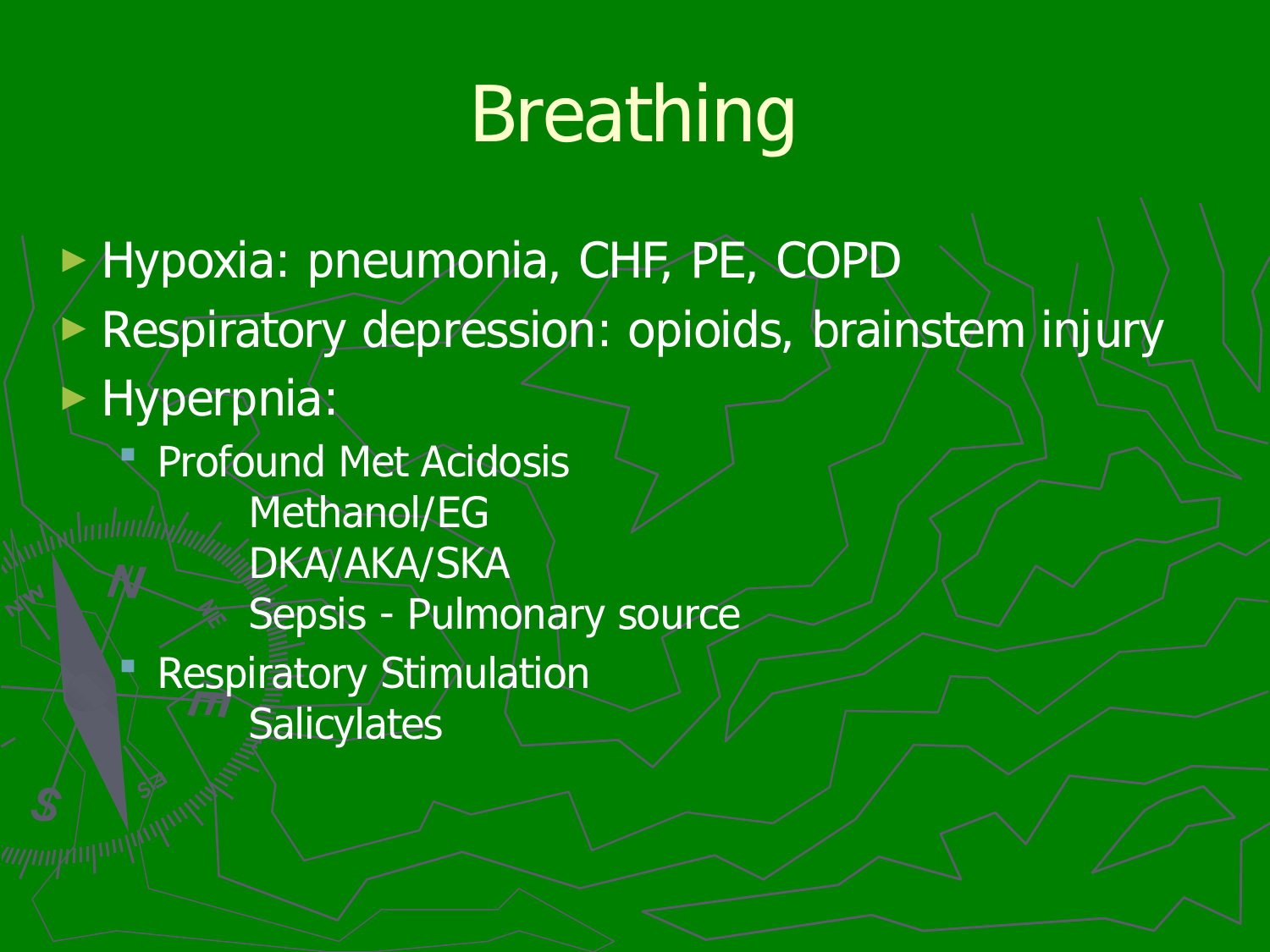

# Breathing
Hypoxia: pneumonia, CHF, PE, COPD
Respiratory depression: opioids, brainstem injury
Hyperpnia:
Profound Met Acidosis
       Methanol/EG
       DKA/AKA/SKA
       Sepsis - Pulmonary source
Respiratory Stimulation
       Salicylates